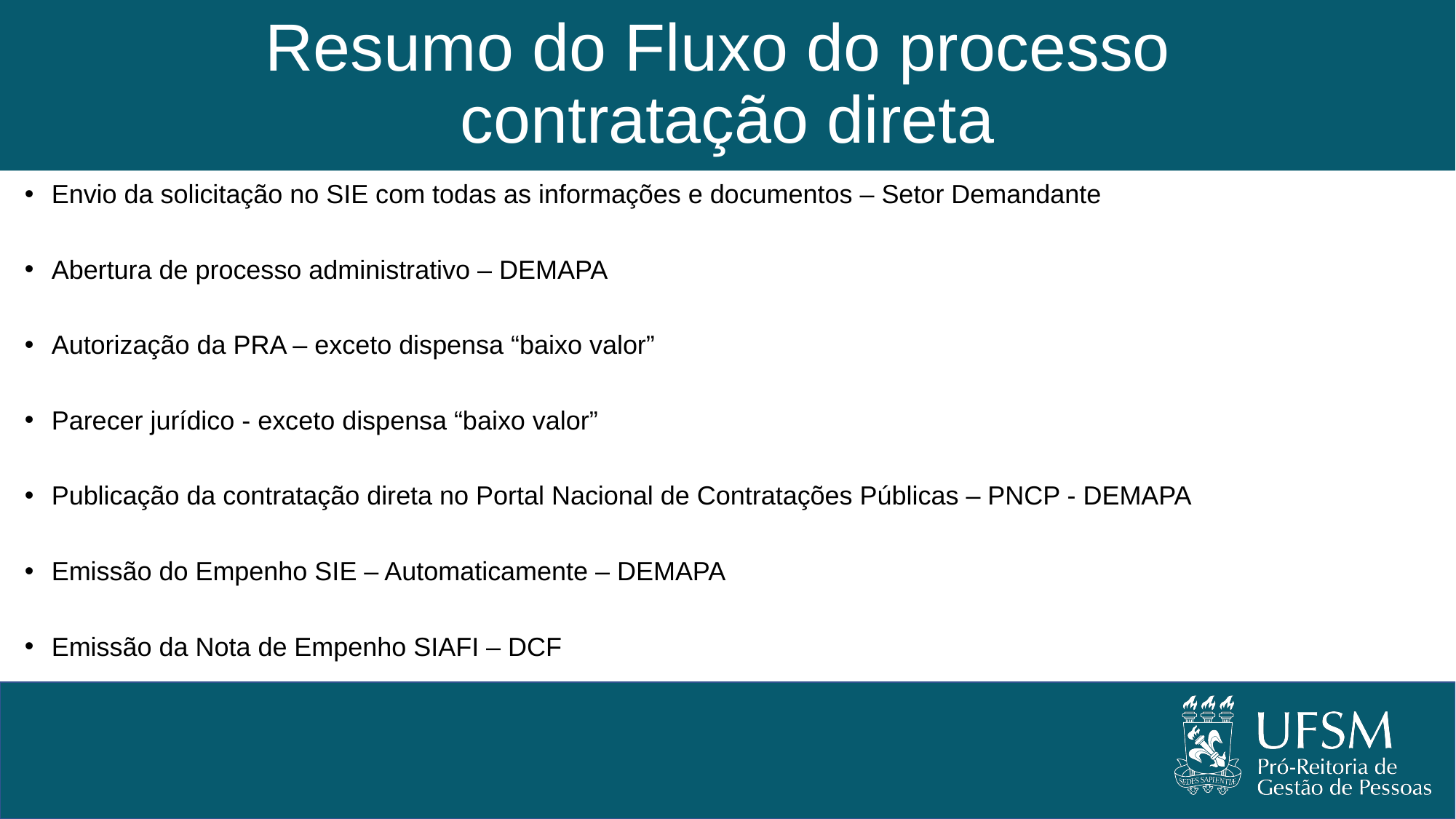

# Resumo do Fluxo do processo contratação direta
Envio da solicitação no SIE com todas as informações e documentos – Setor Demandante

Abertura de processo administrativo – DEMAPA

Autorização da PRA – exceto dispensa “baixo valor”

Parecer jurídico - exceto dispensa “baixo valor”

Publicação da contratação direta no Portal Nacional de Contratações Públicas – PNCP - DEMAPA

Emissão do Empenho SIE – Automaticamente – DEMAPA

Emissão da Nota de Empenho SIAFI – DCF